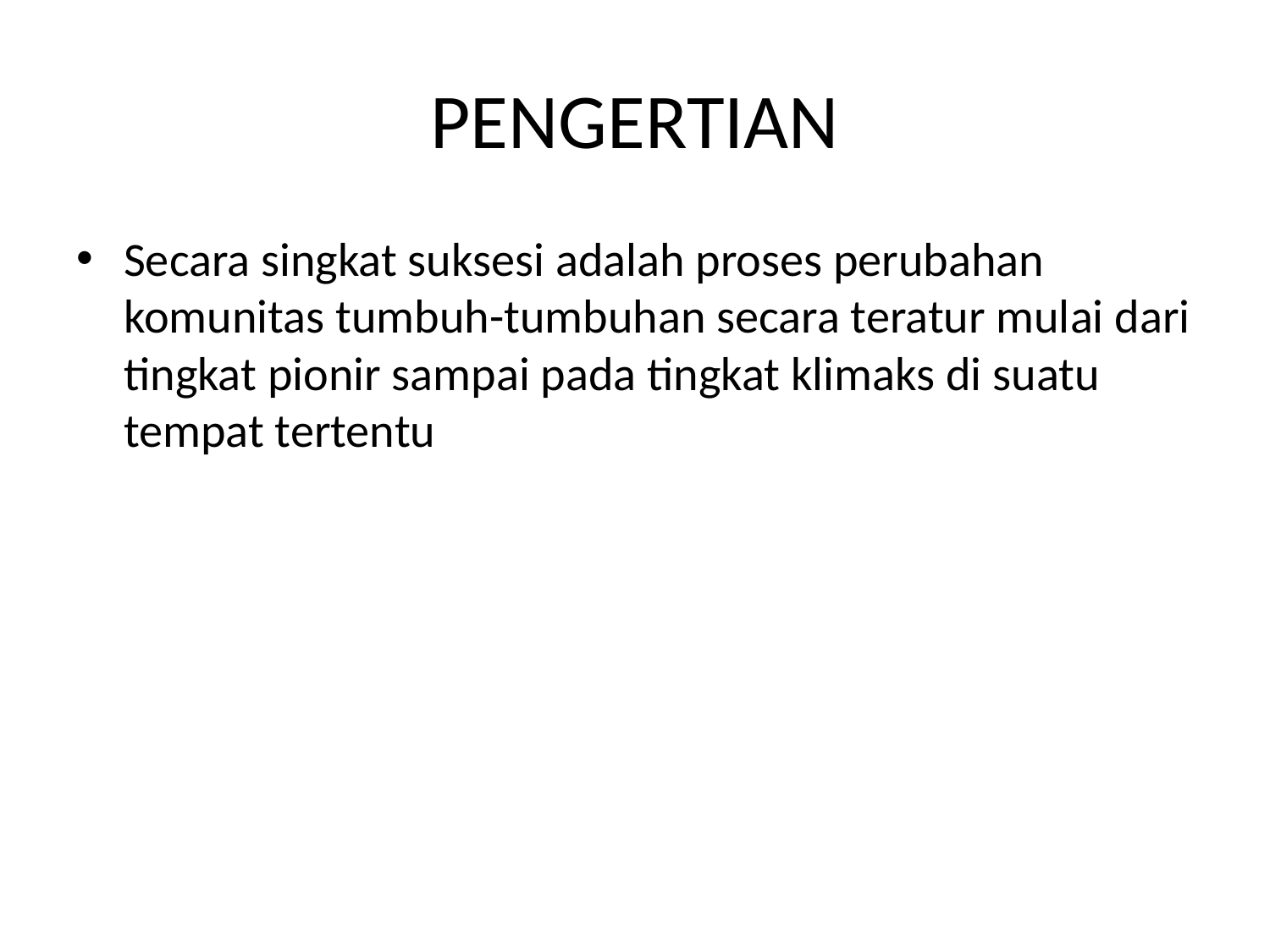

# PENGERTIAN
Secara singkat suksesi adalah proses perubahan komunitas tumbuh-tumbuhan secara teratur mulai dari tingkat pionir sampai pada tingkat klimaks di suatu tempat tertentu